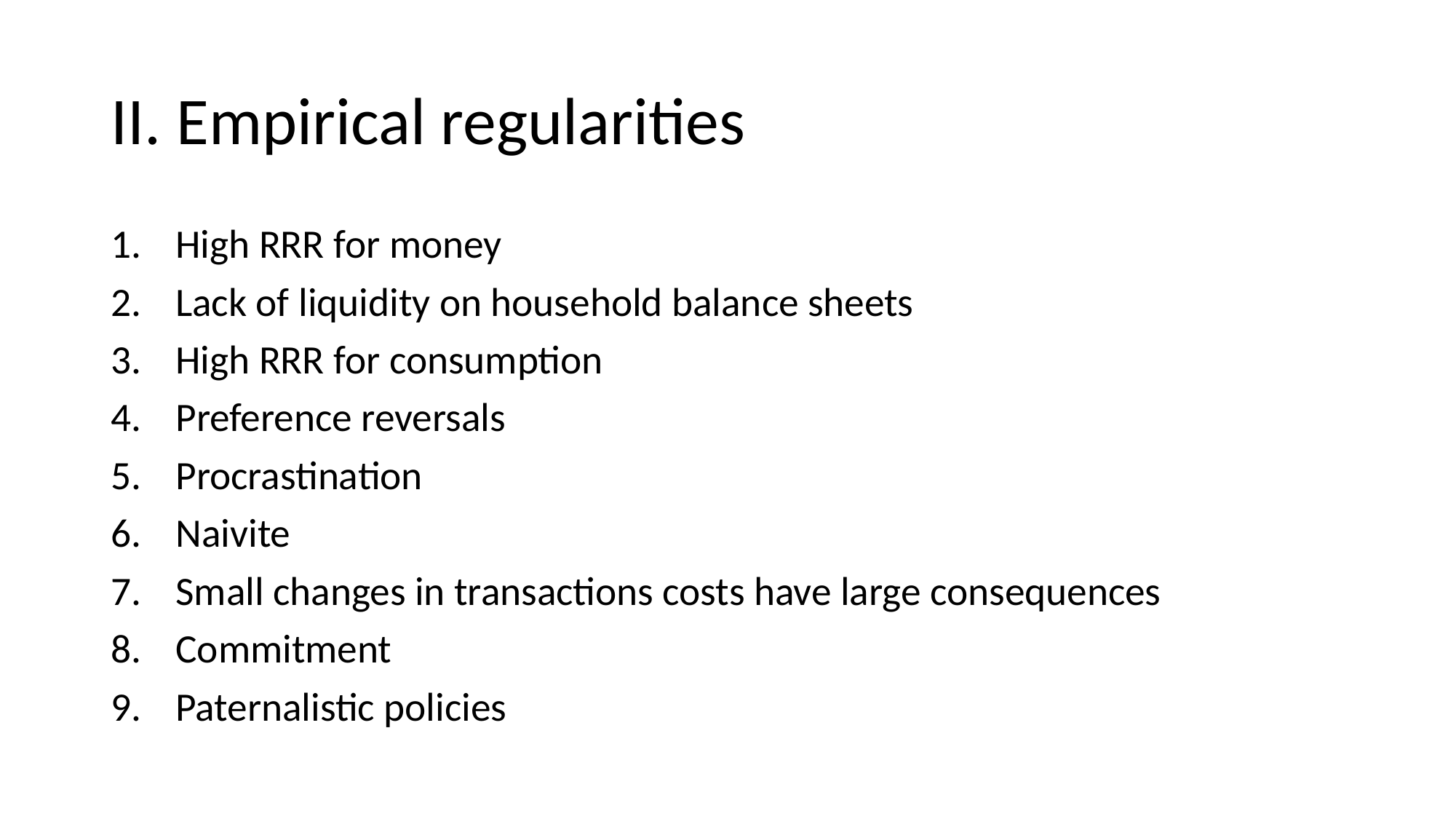

# II. Empirical regularities
High RRR for money
Lack of liquidity on household balance sheets
High RRR for consumption
Preference reversals
Procrastination
Naivite
Small changes in transactions costs have large consequences
Commitment
Paternalistic policies